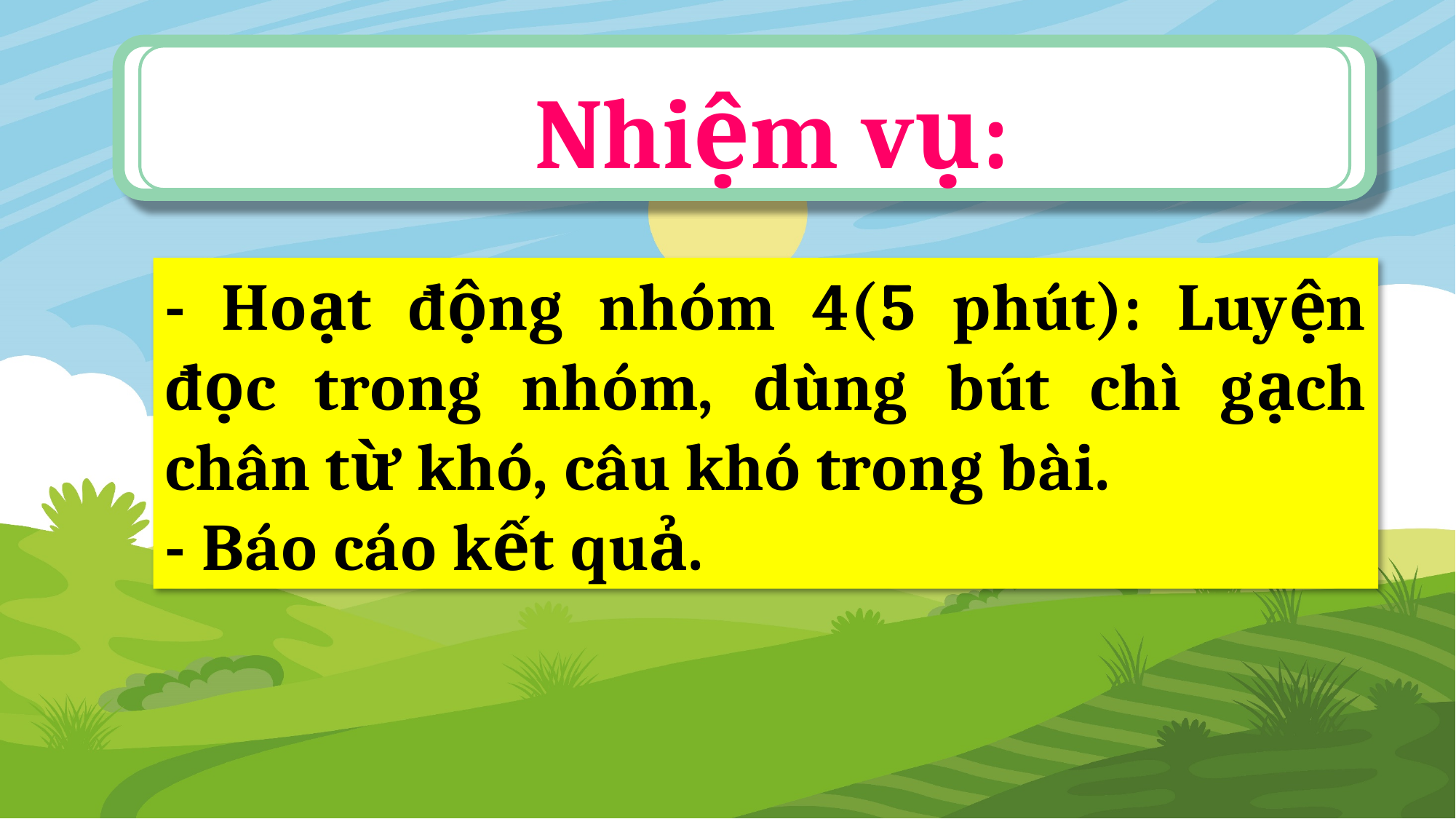

Nhiệm vụ:
- Hoạt động nhóm 4(5 phút): Luyện đọc trong nhóm, dùng bút chì gạch chân từ khó, câu khó trong bài.
- Báo cáo kết quả.